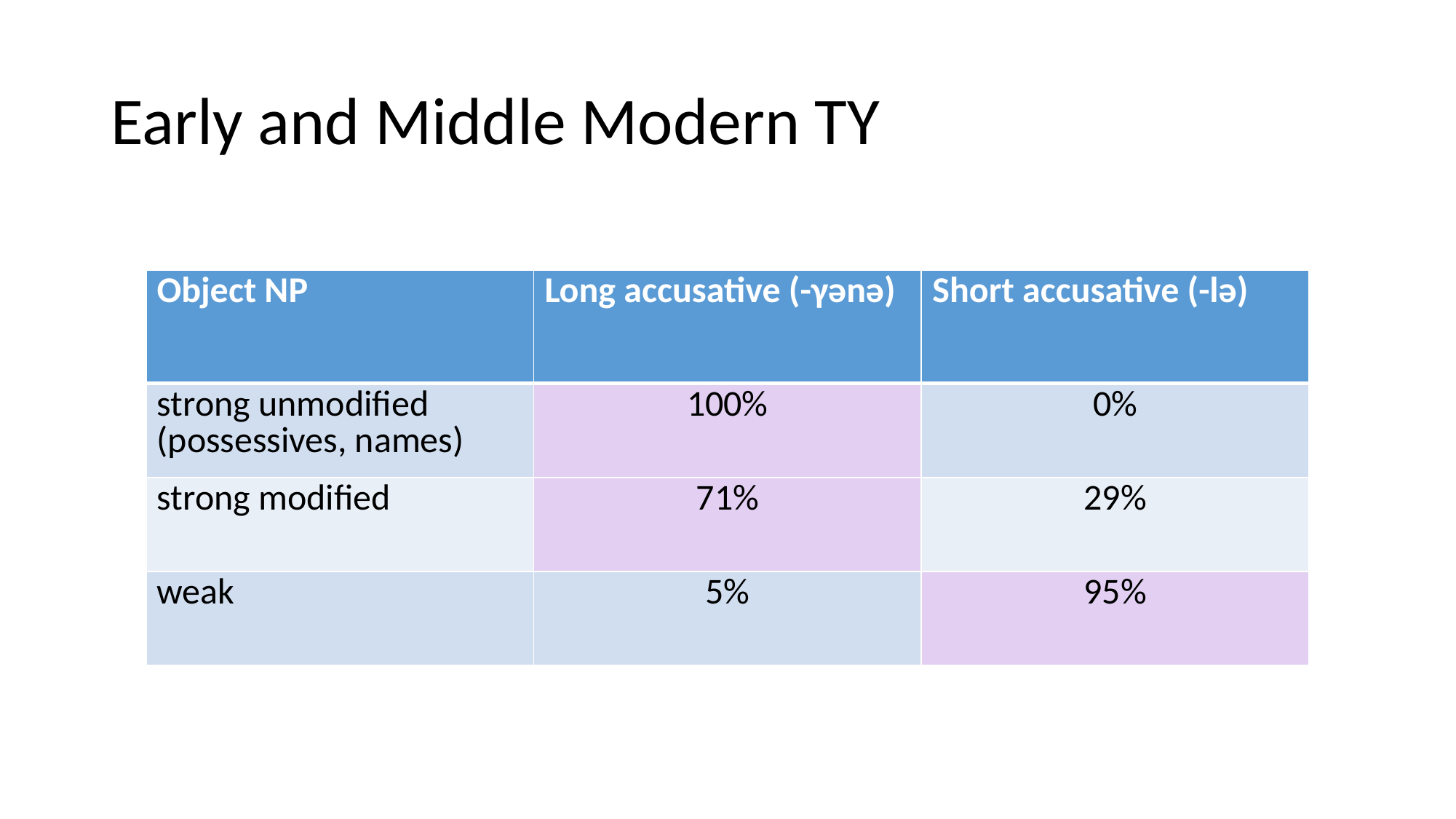

# Early and Middle Modern TY

| Object NP | Long accusative (-γənə) | Short accusative (-lə) |
| --- | --- | --- |
| strong unmodified (possessives, names) | 100% | 0% |
| strong modified | 71% | 29% |
| weak | 5% | 95% |